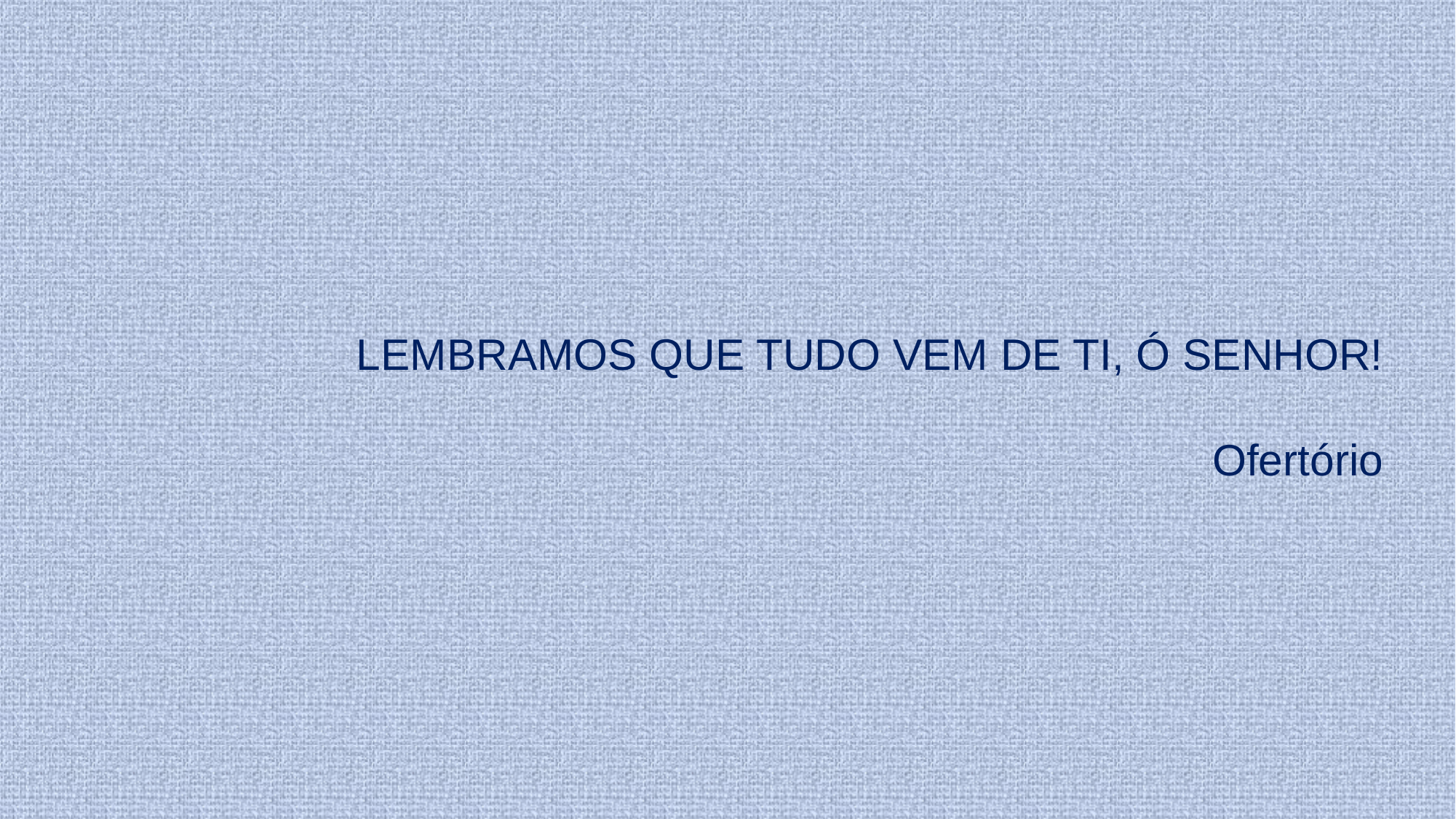

LEMBRAMOS QUE TUDO VEM DE TI, Ó SENHOR!

Ofertório